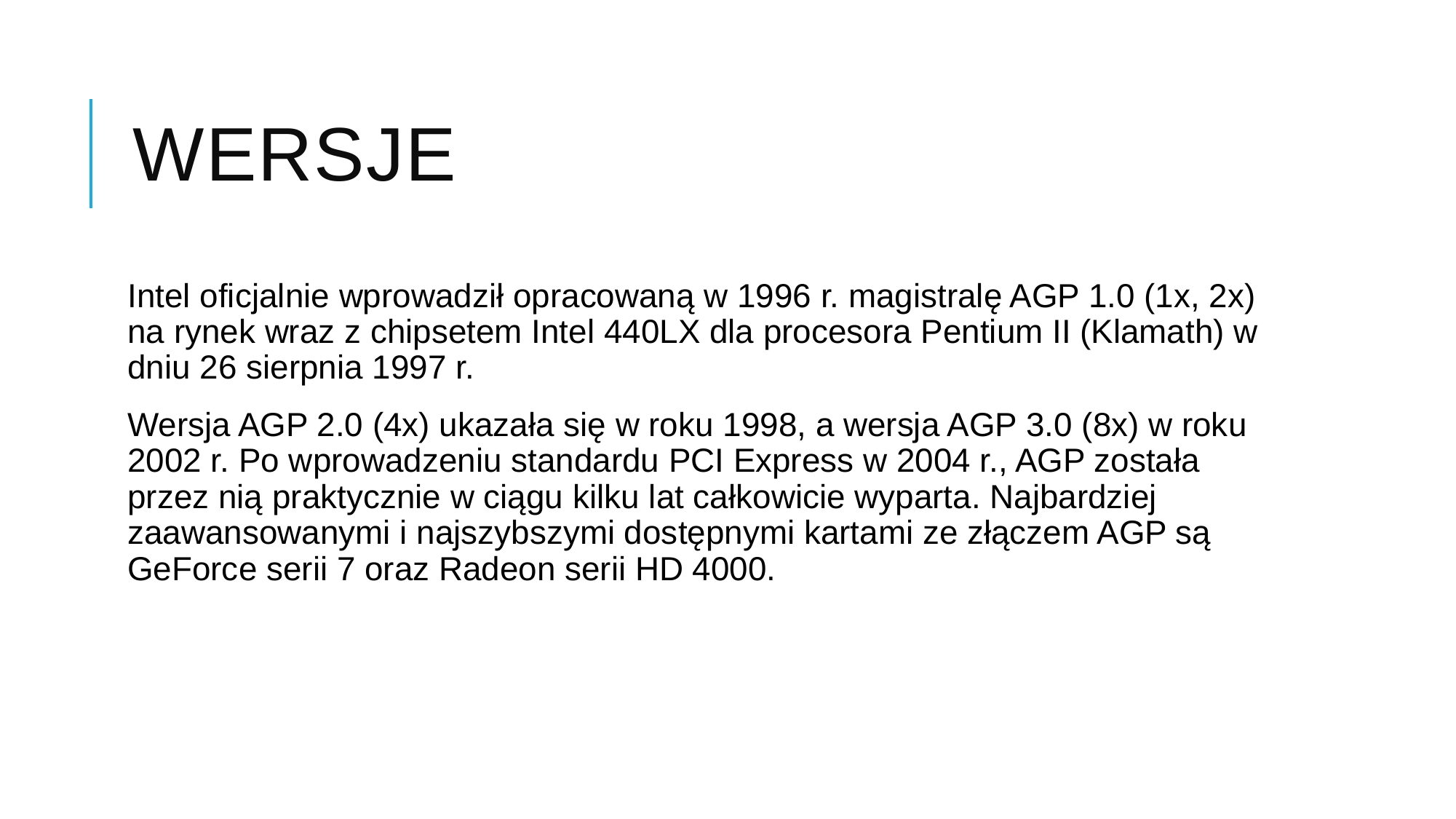

# Wersje
Intel oficjalnie wprowadził opracowaną w 1996 r. magistralę AGP 1.0 (1x, 2x) na rynek wraz z chipsetem Intel 440LX dla procesora Pentium II (Klamath) w dniu 26 sierpnia 1997 r.
Wersja AGP 2.0 (4x) ukazała się w roku 1998, a wersja AGP 3.0 (8x) w roku 2002 r. Po wprowadzeniu standardu PCI Express w 2004 r., AGP została przez nią praktycznie w ciągu kilku lat całkowicie wyparta. Najbardziej zaawansowanymi i najszybszymi dostępnymi kartami ze złączem AGP są GeForce serii 7 oraz Radeon serii HD 4000.